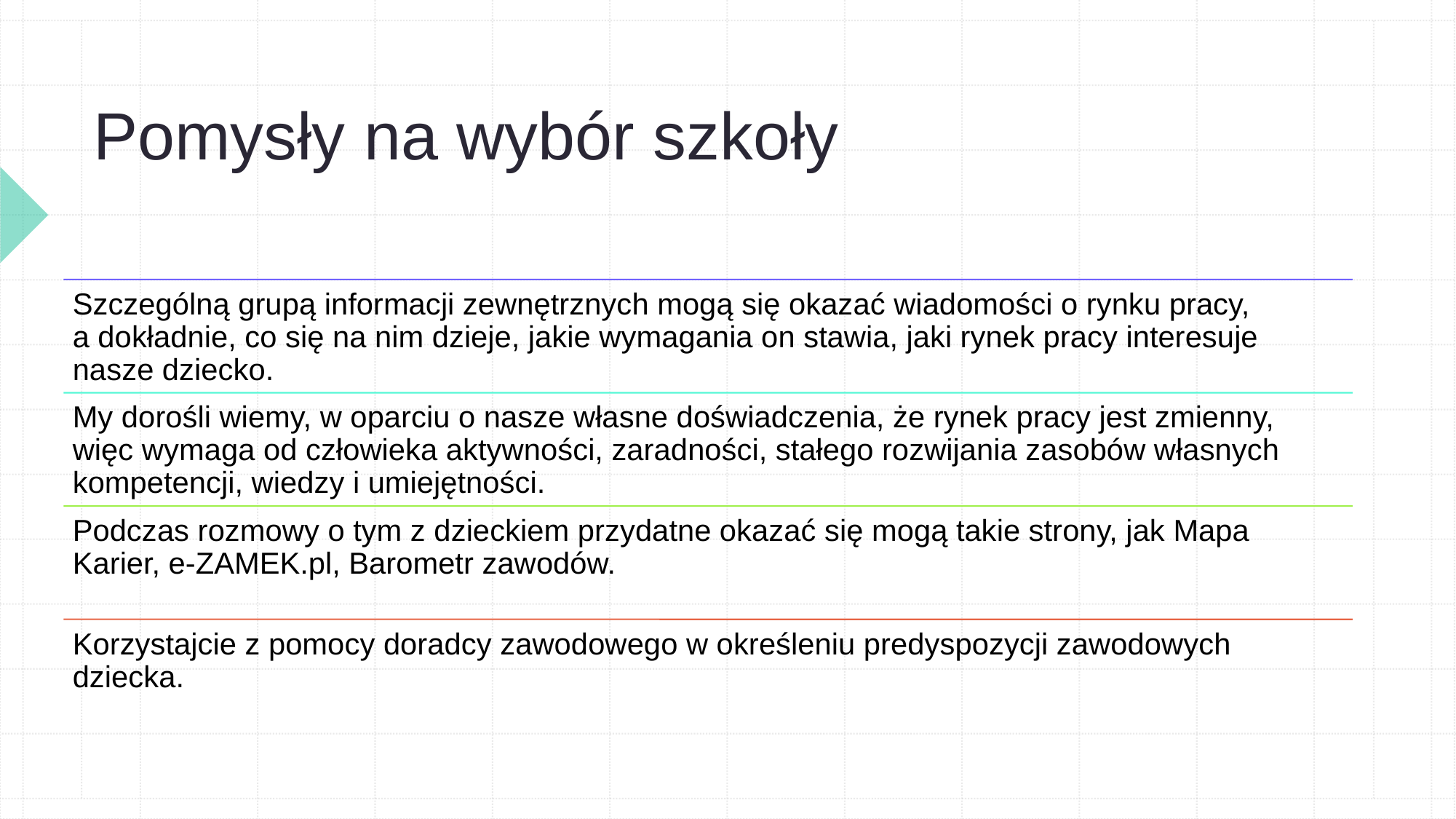

# Pomysły na wybór szkoły

Szczególną grupą informacji zewnętrznych mogą się okazać wiadomości o rynku pracy,
a dokładnie, co się na nim dzieje, jakie wymagania on stawia, jaki rynek pracy interesuje nasze dziecko.
My dorośli wiemy, w oparciu o nasze własne doświadczenia, że rynek pracy jest zmienny, więc wymaga od człowieka aktywności, zaradności, stałego rozwijania zasobów własnych kompetencji, wiedzy i umiejętności.
Podczas rozmowy o tym z dzieckiem przydatne okazać się mogą takie strony, jak Mapa Karier, e-ZAMEK.pl, Barometr zawodów.
Korzystajcie z pomocy doradcy zawodowego w określeniu predyspozycji zawodowych dziecka.